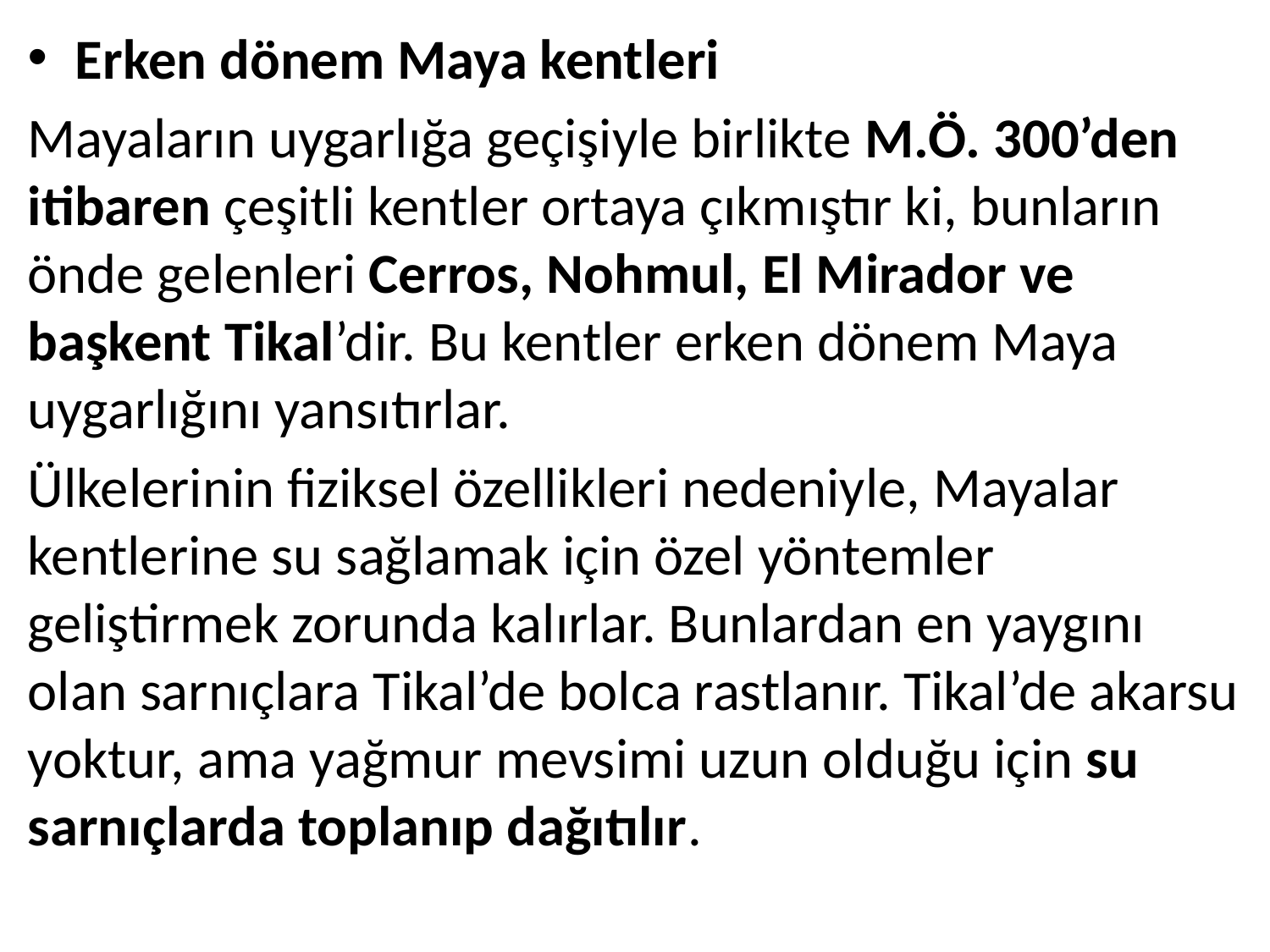

Erken dönem Maya kentleri
Mayaların uygarlığa geçişiyle birlikte M.Ö. 300’den itibaren çeşitli kentler ortaya çıkmıştır ki, bunların önde gelenleri Cerros, Nohmul, El Mirador ve başkent Tikal’dir. Bu kentler erken dönem Maya uygarlığını yansıtırlar.
Ülkelerinin fiziksel özellikleri nedeniyle, Mayalar kentlerine su sağlamak için özel yöntemler geliştirmek zorunda kalırlar. Bunlardan en yaygını olan sarnıçlara Tikal’de bolca rastlanır. Tikal’de akarsu yoktur, ama yağmur mevsimi uzun olduğu için su sarnıçlarda toplanıp dağıtılır.